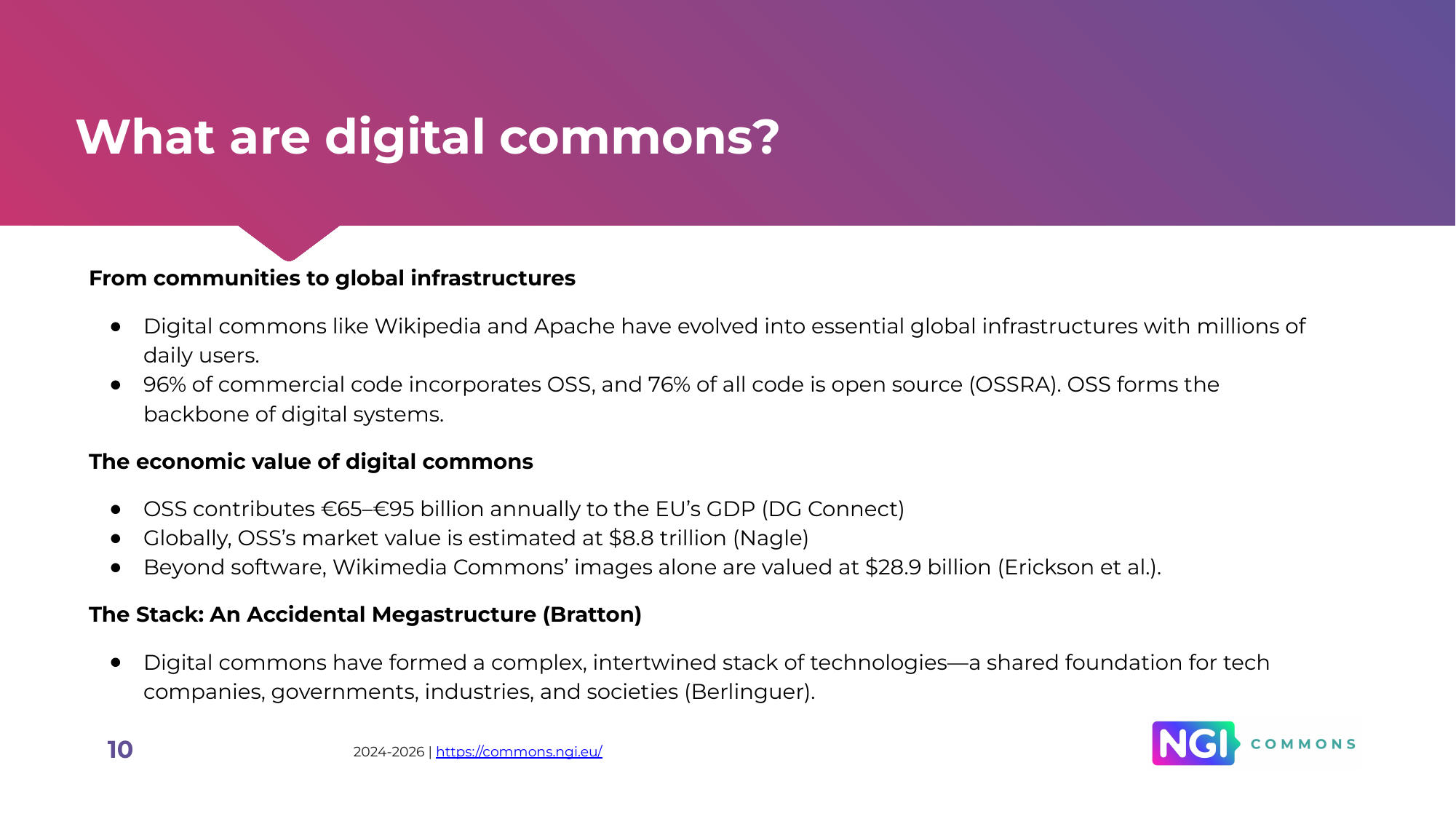

What are digital commons?
From communities to global infrastructures
Digital commons like Wikipedia and Apache have evolved into essential global infrastructures with millions of daily users.
96% of commercial code incorporates OSS, and 76% of all code is open source (OSSRA). OSS forms the backbone of digital systems.
The economic value of digital commons
OSS contributes €65–€95 billion annually to the EU’s GDP (DG Connect)
Globally, OSS’s market value is estimated at $8.8 trillion (Nagle)
Beyond software, Wikimedia Commons’ images alone are valued at $28.9 billion (Erickson et al.).
The Stack: An Accidental Megastructure (Bratton)
Digital commons have formed a complex, intertwined stack of technologies—a shared foundation for tech companies, governments, industries, and societies (Berlinguer).
10
2024-2026 | https://commons.ngi.eu/